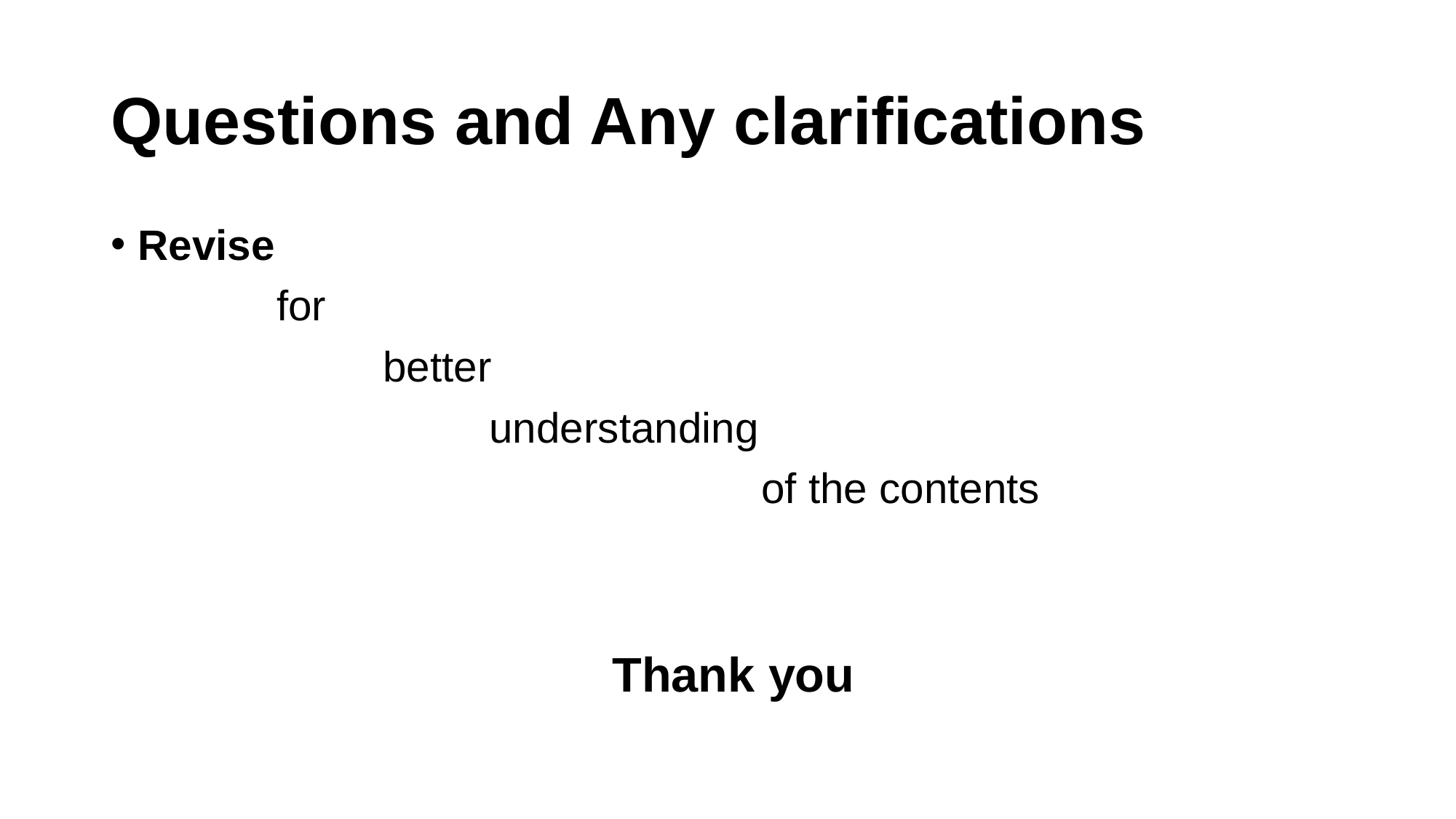

# Questions and Any clarifications
Revise
              for
                       better
                                understanding
                                                       of the contents

 Thank you